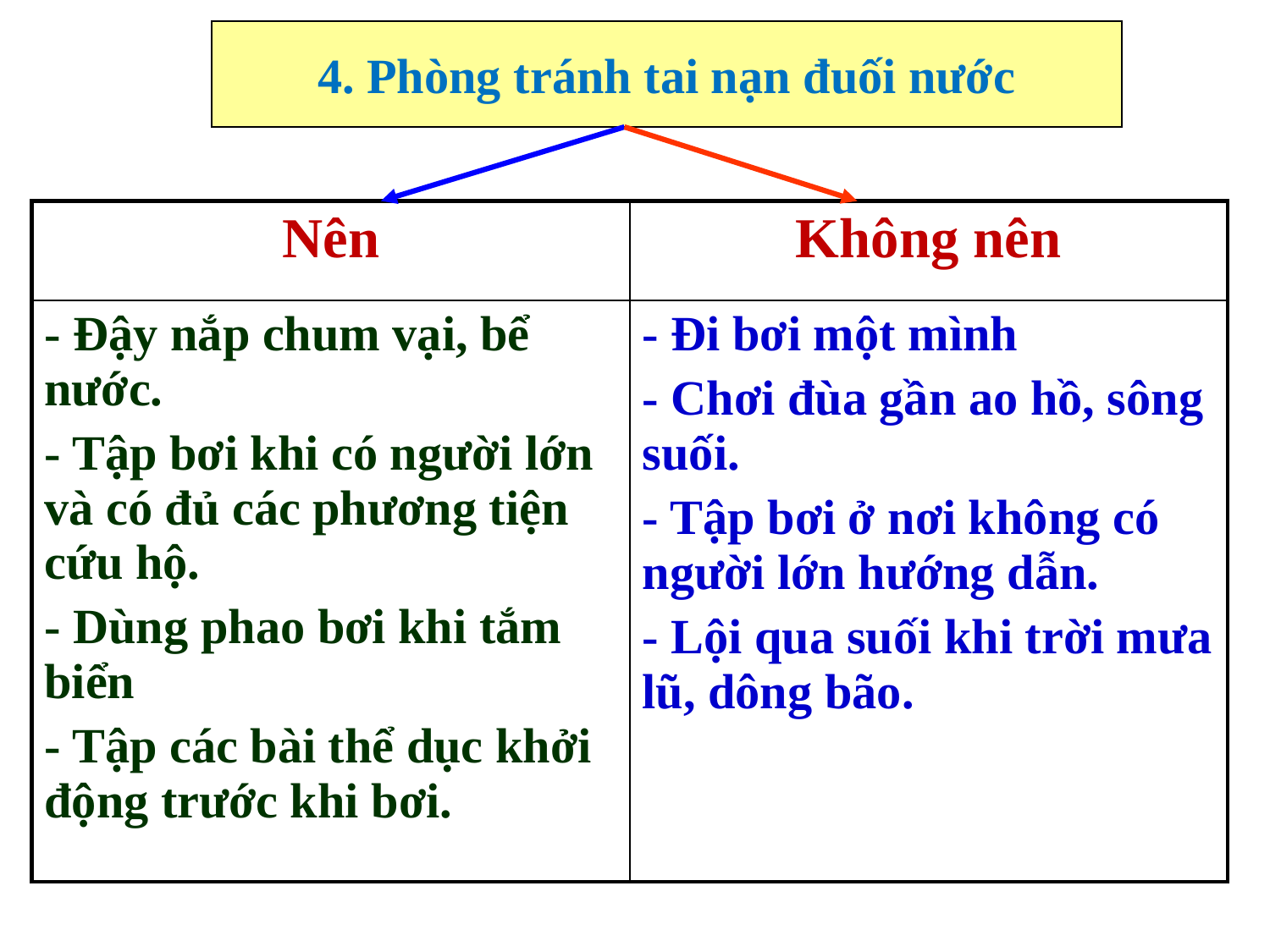

4. Phòng tránh tai nạn đuối nước

| Nên | Không nên |
| --- | --- |
| - Đậy nắp chum vại, bể nước. - Tập bơi khi có người lớn và có đủ các phương tiện cứu hộ. - Dùng phao bơi khi tắm biển - Tập các bài thể dục khởi động trước khi bơi. | - Đi bơi một mình - Chơi đùa gần ao hồ, sông suối. - Tập bơi ở nơi không có người lớn hướng dẫn. - Lội qua suối khi trời mưa lũ, dông bão. |